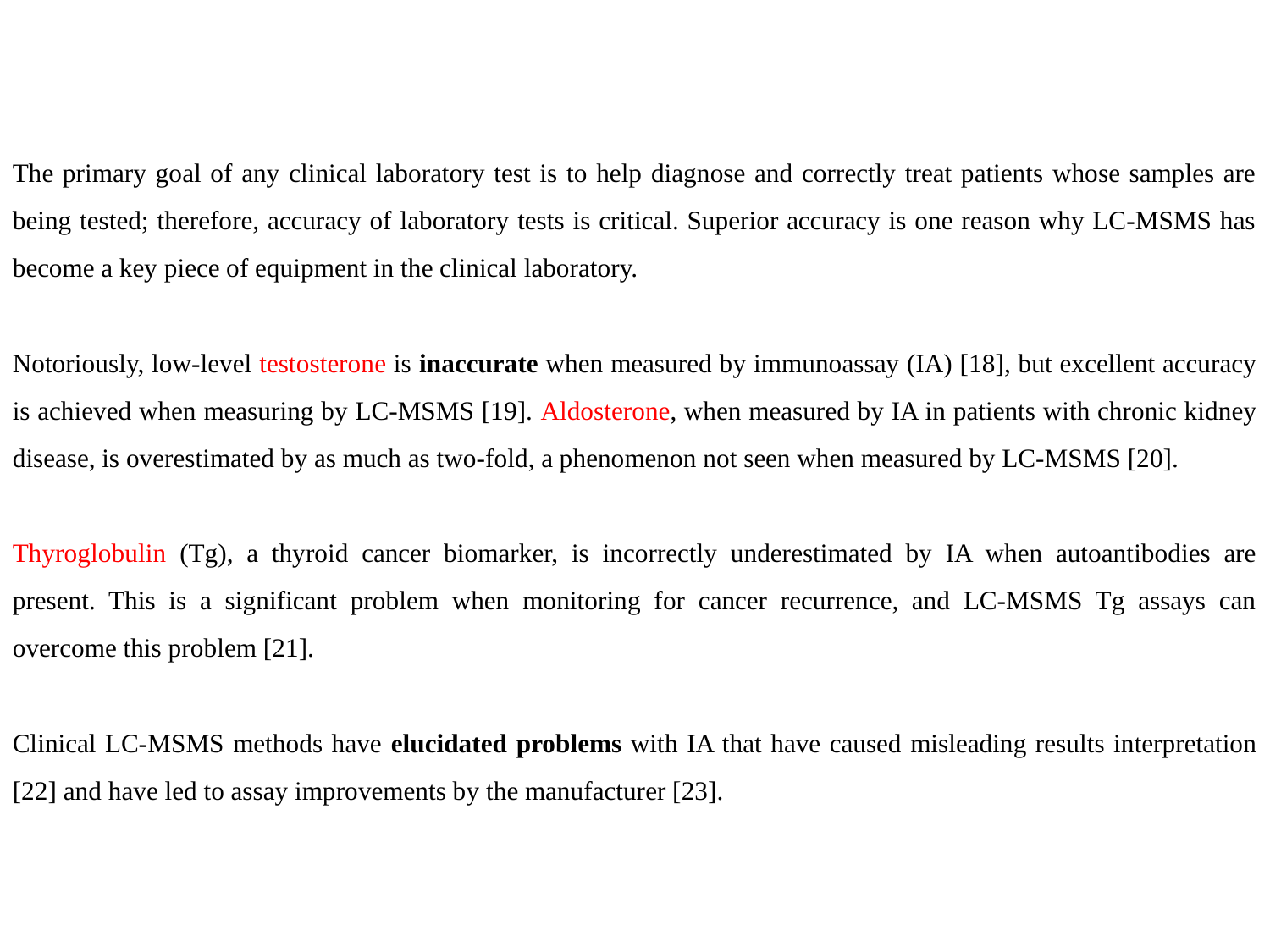

The primary goal of any clinical laboratory test is to help diagnose and correctly treat patients whose samples are being tested; therefore, accuracy of laboratory tests is critical. Superior accuracy is one reason why LC-MSMS has become a key piece of equipment in the clinical laboratory.

Notoriously, low-level testosterone is inaccurate when measured by immunoassay (IA) [18], but excellent accuracy is achieved when measuring by LC-MSMS [19]. Aldosterone, when measured by IA in patients with chronic kidney disease, is overestimated by as much as two-fold, a phenomenon not seen when measured by LC-MSMS [20].

Thyroglobulin (Tg), a thyroid cancer biomarker, is incorrectly underestimated by IA when autoantibodies are present. This is a significant problem when monitoring for cancer recurrence, and LC-MSMS Tg assays can overcome this problem [21].

Clinical LC-MSMS methods have elucidated problems with IA that have caused misleading results interpretation [22] and have led to assay improvements by the manufacturer [23].